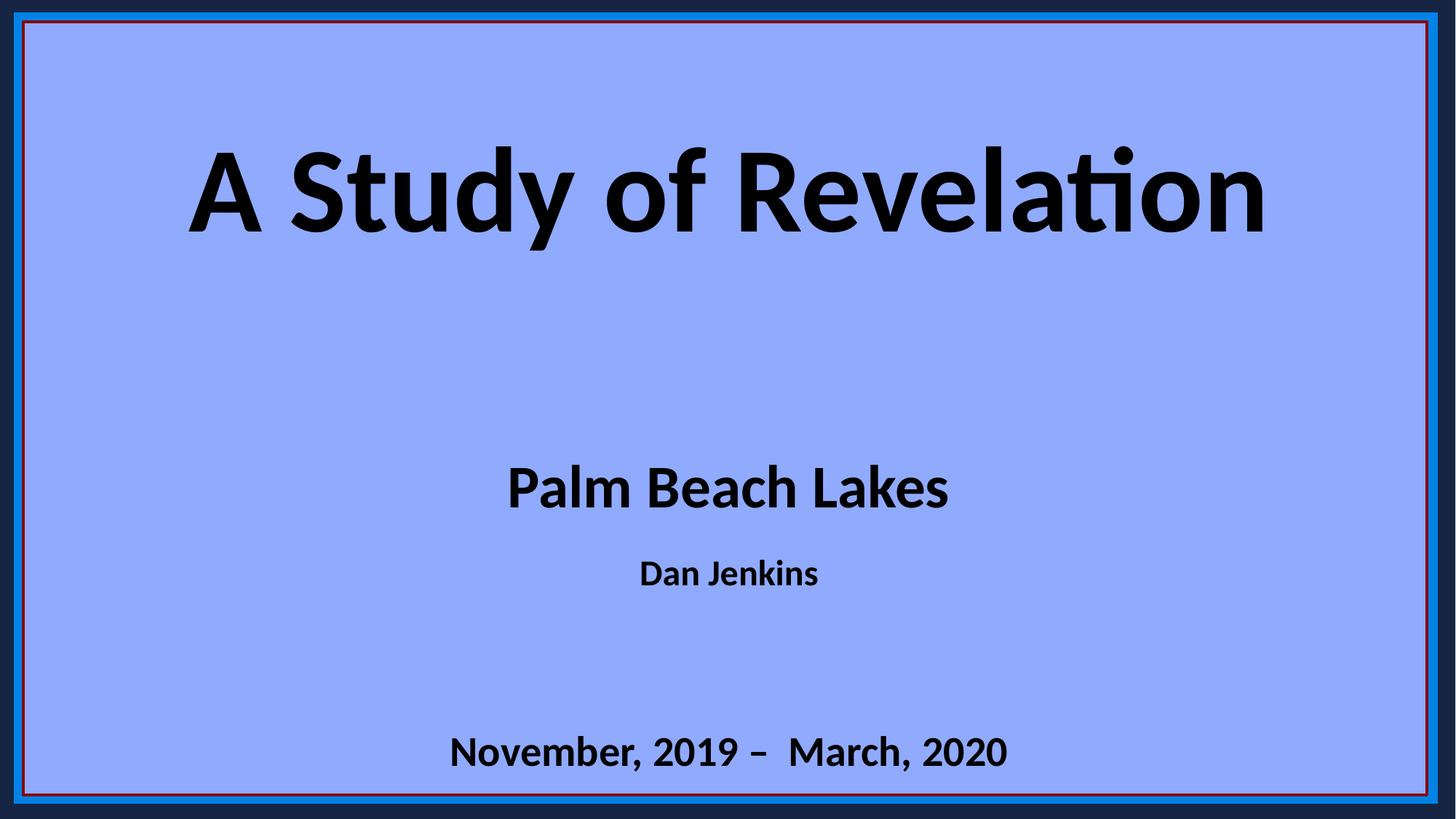

A Study of Revelation

Palm Beach Lakes

Dan Jenkins

November, 2019 –  March, 2020